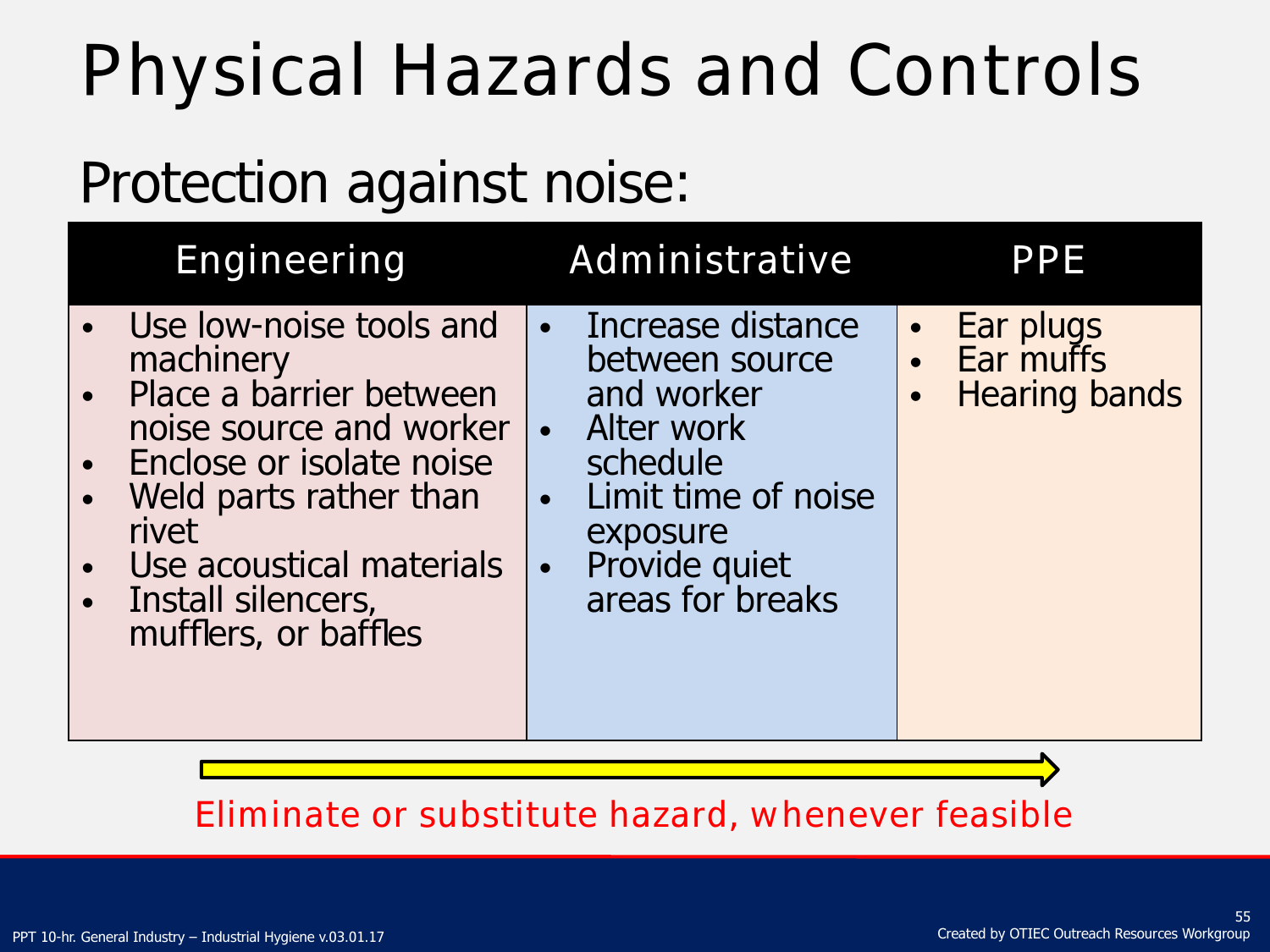

# Physical Hazards and Controls
Protection against noise:

| Engineering | Administrative | PPE |
| --- | --- | --- |
| Use low-noise tools and machinery Place a barrier between noise source and worker Enclose or isolate noise Weld parts rather than rivet Use acoustical materials Install silencers, mufflers, or baffles | Increase distance between source and worker Alter work schedule Limit time of noise exposure Provide quiet areas for breaks | Ear plugs Ear muffs Hearing bands |

Eliminate or substitute hazard, whenever feasible